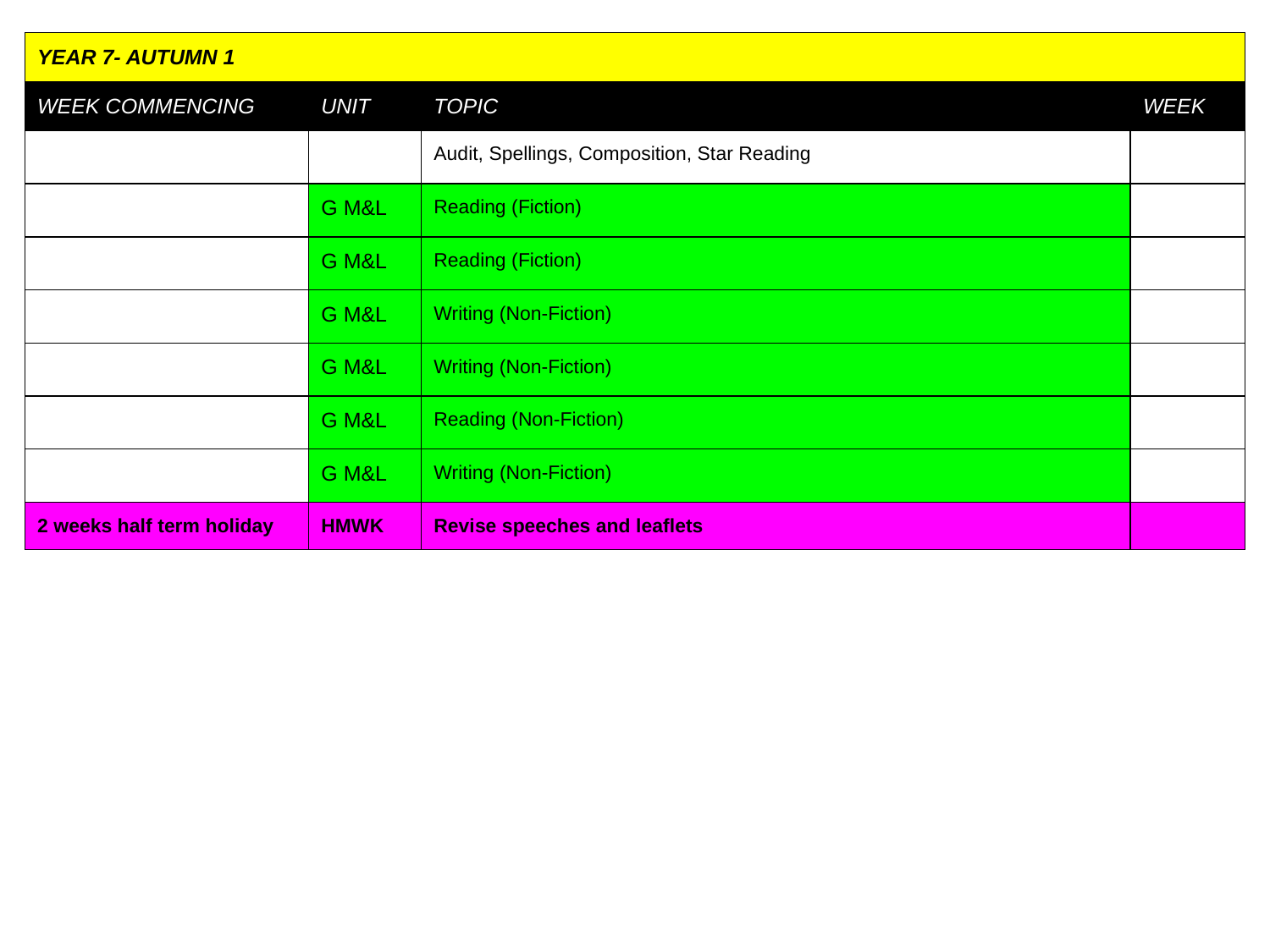

| YEAR 7- AUTUMN 1 |  |  |  |
| --- | --- | --- | --- |
| WEEK COMMENCING | UNIT | TOPIC | WEEK |
|  |  | Audit, Spellings, Composition, Star Reading |  |
|  | G M&L | Reading (Fiction) |  |
|  | G M&L | Reading (Fiction) |  |
|  | G M&L | Writing (Non-Fiction) |  |
|  | G M&L | Writing (Non-Fiction) |  |
|  | G M&L | Reading (Non-Fiction) |  |
|  | G M&L | Writing (Non-Fiction) |  |
| 2 weeks half term holiday | HMWK | Revise speeches and leaflets |  |